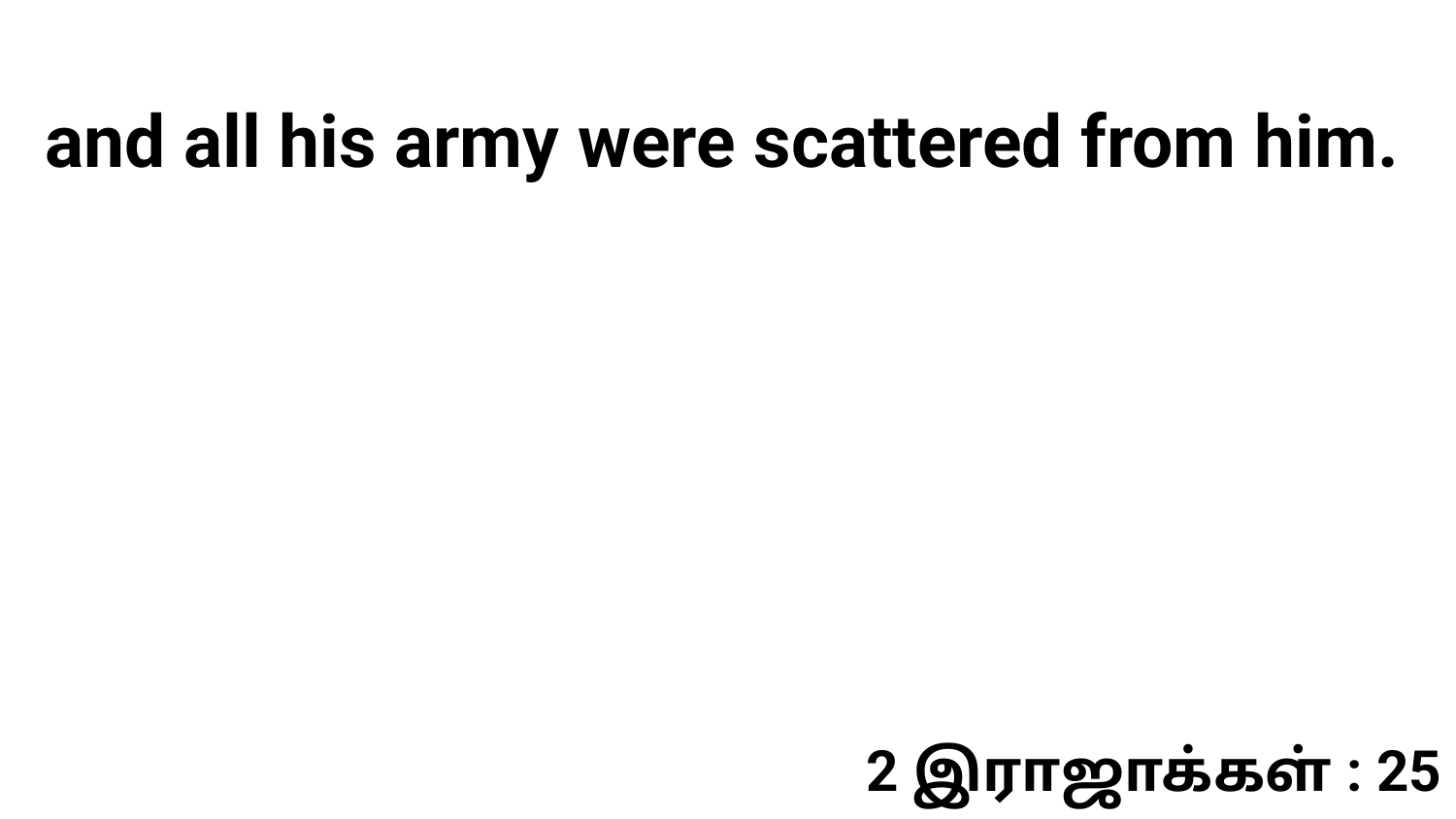

and all his army were scattered from him.
2 இராஜாக்கள் : 25